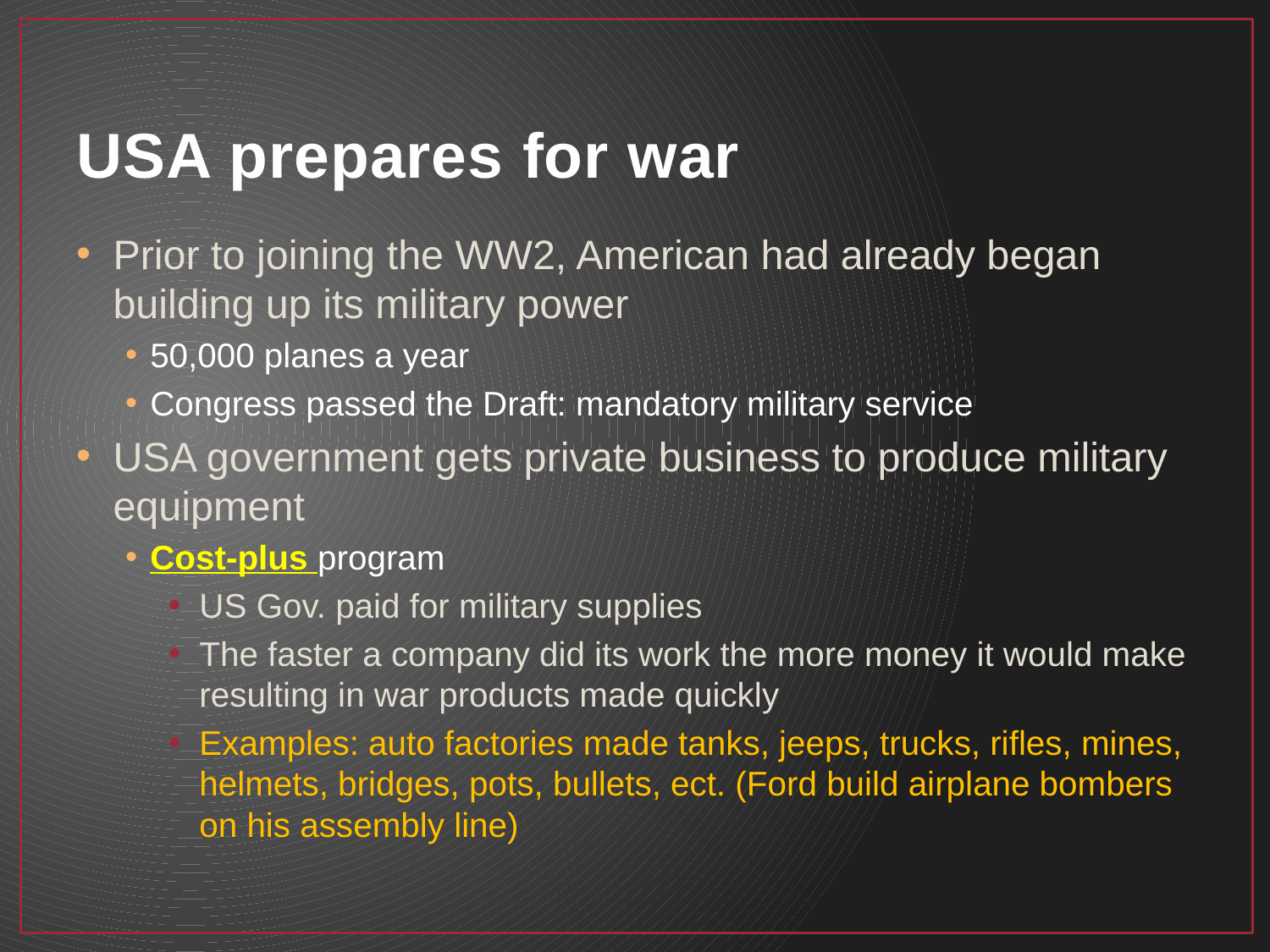

# USA prepares for war
Prior to joining the WW2, American had already began building up its military power
50,000 planes a year
Congress passed the Draft: mandatory military service
USA government gets private business to produce military equipment
Cost-plus program
US Gov. paid for military supplies
The faster a company did its work the more money it would make resulting in war products made quickly
Examples: auto factories made tanks, jeeps, trucks, rifles, mines, helmets, bridges, pots, bullets, ect. (Ford build airplane bombers on his assembly line)